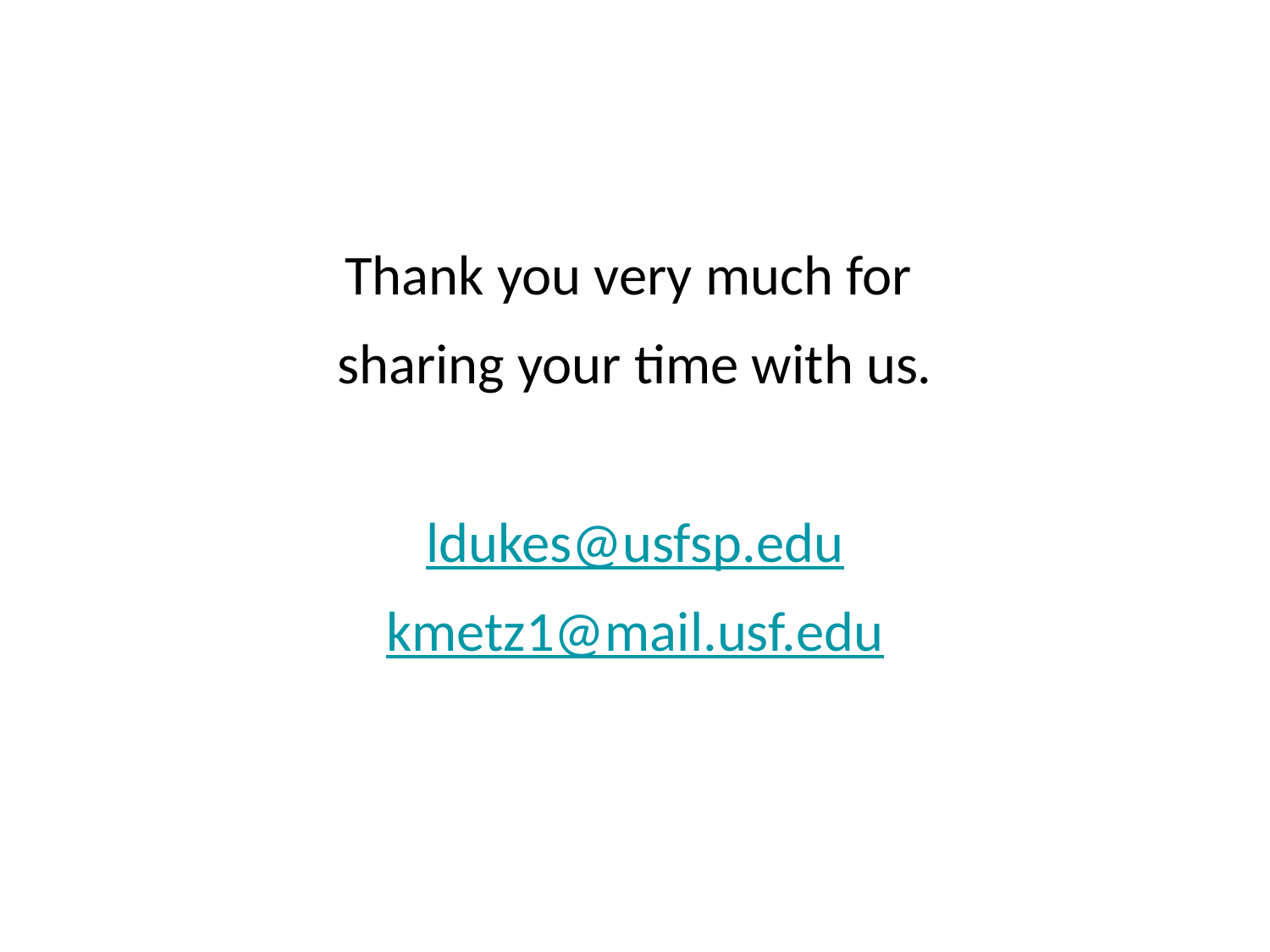

Thank you very much for
sharing your time with us.

ldukes@usfsp.edu
kmetz1@mail.usf.edu